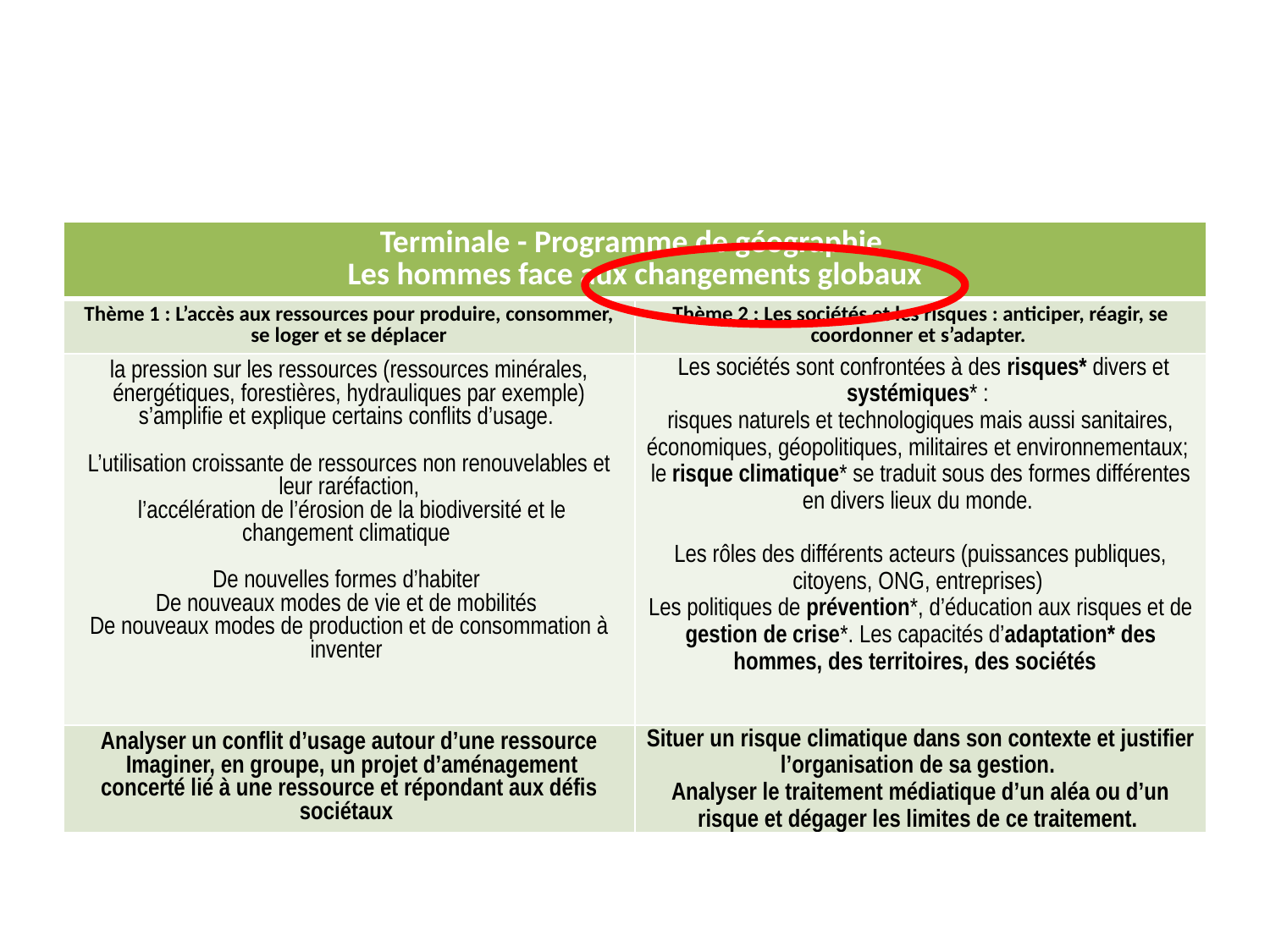

#
| Terminale - Programme de géographie Les hommes face aux changements globaux |  |
| --- | --- |
| Thème 1 : L’accès aux ressources pour produire, consommer, se loger et se déplacer | Thème 2 : Les sociétés et les risques : anticiper, réagir, se coordonner et s’adapter. |
| la pression sur les ressources (ressources minérales, énergétiques, forestières, hydrauliques par exemple) s’amplifie et explique certains conflits d’usage. L’utilisation croissante de ressources non renouvelables et leur raréfaction, l’accélération de l’érosion de la biodiversité et le changement climatique De nouvelles formes d’habiter De nouveaux modes de vie et de mobilités De nouveaux modes de production et de consommation à inventer | Les sociétés sont confrontées à des risques\* divers et systémiques\* : risques naturels et technologiques mais aussi sanitaires, économiques, géopolitiques, militaires et environnementaux; le risque climatique\* se traduit sous des formes différentes en divers lieux du monde. Les rôles des différents acteurs (puissances publiques, citoyens, ONG, entreprises) Les politiques de prévention\*, d’éducation aux risques et de gestion de crise\*. Les capacités d’adaptation\* des hommes, des territoires, des sociétés |
| Analyser un conflit d’usage autour d’une ressource Imaginer, en groupe, un projet d’aménagement concerté lié à une ressource et répondant aux défis sociétaux | Situer un risque climatique dans son contexte et justifier l’organisation de sa gestion. Analyser le traitement médiatique d’un aléa ou d’un risque et dégager les limites de ce traitement. |